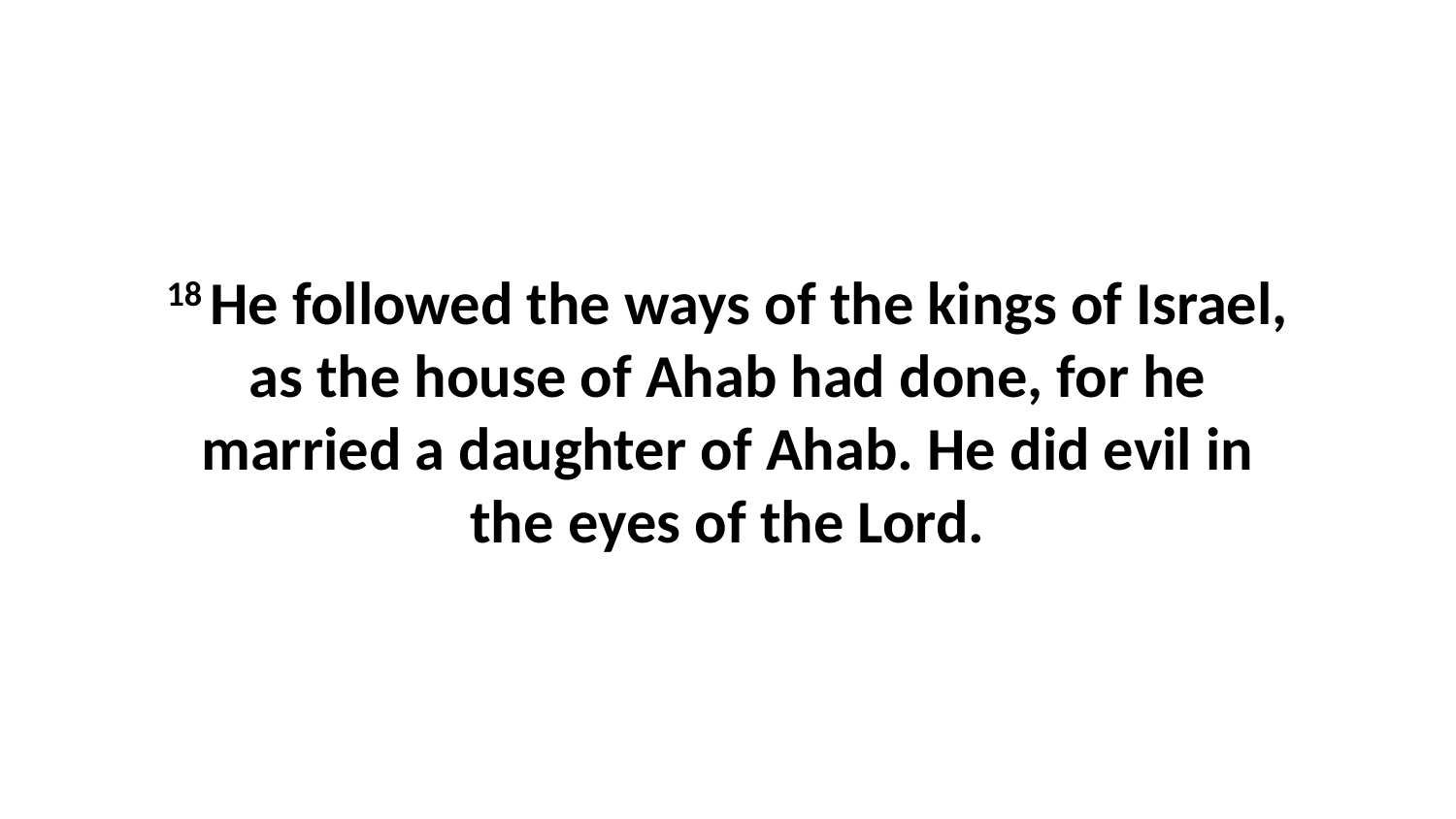

18 He followed the ways of the kings of Israel, as the house of Ahab had done, for he married a daughter of Ahab. He did evil in the eyes of the Lord.